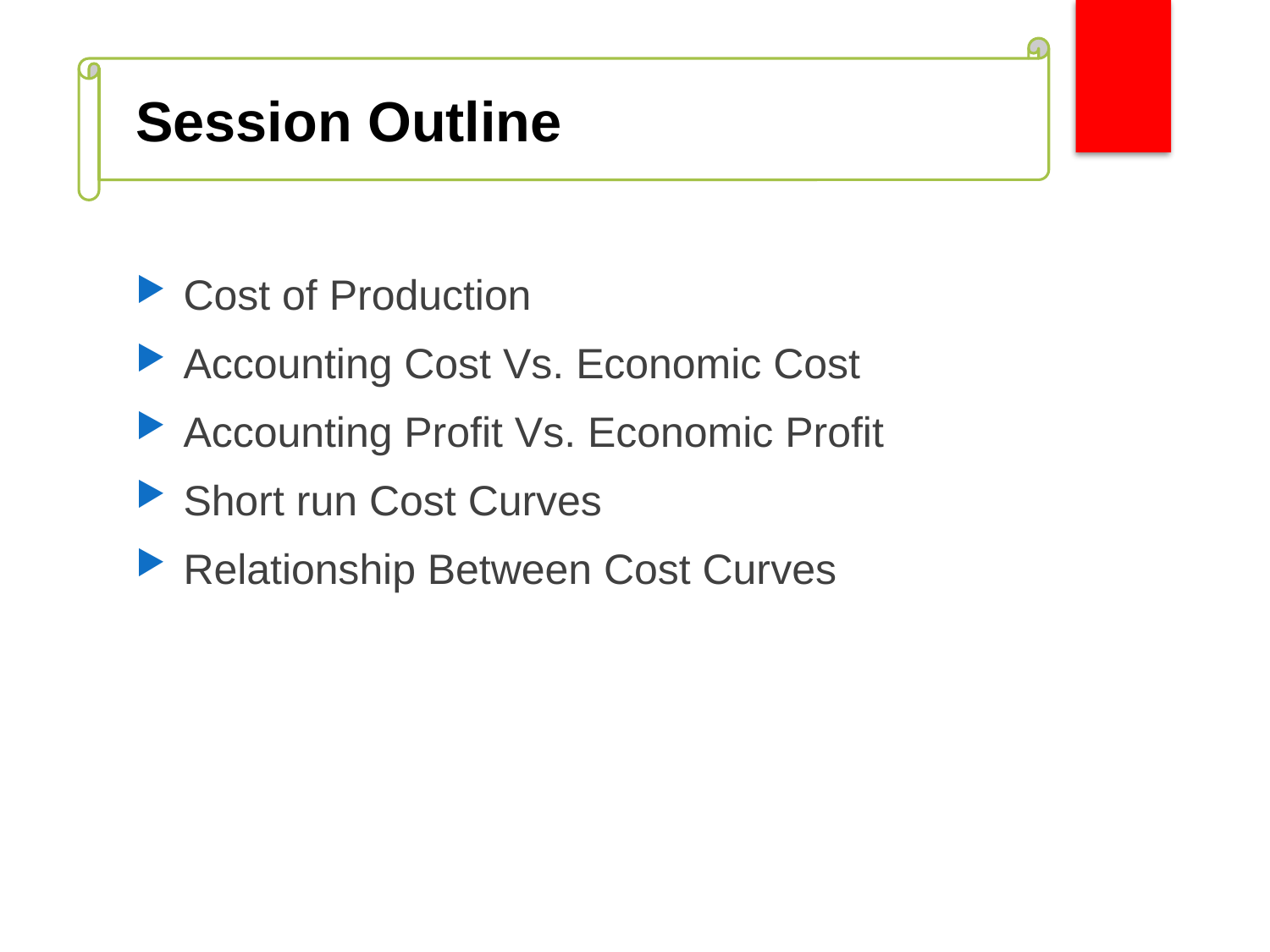

# Session Outline
Cost of Production
Accounting Cost Vs. Economic Cost
Accounting Profit Vs. Economic Profit
Short run Cost Curves
Relationship Between Cost Curves